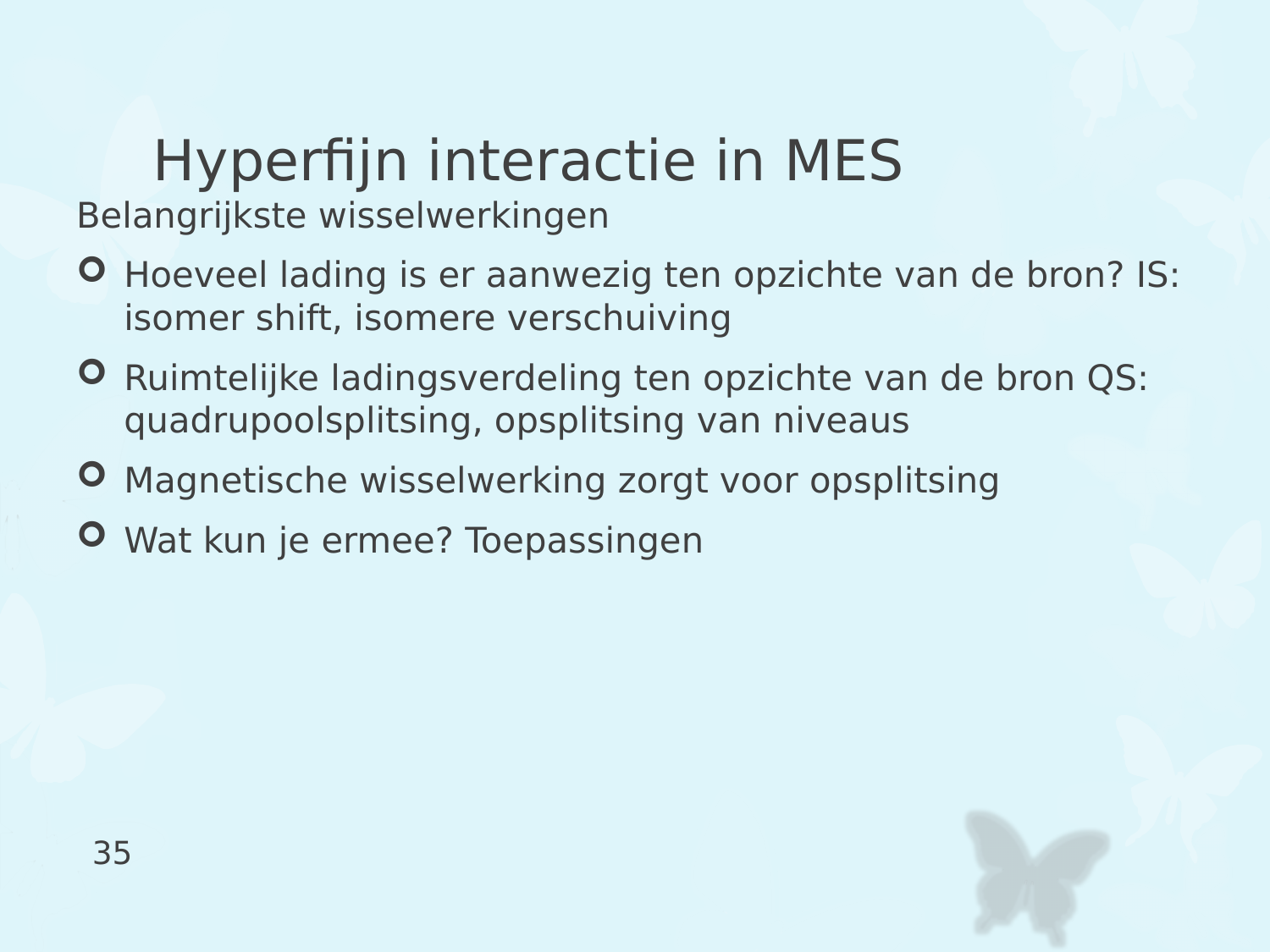

# Hyperfijn interactie in MES
Belangrijkste wisselwerkingen
Hoeveel lading is er aanwezig ten opzichte van de bron? IS: isomer shift, isomere verschuiving
Ruimtelijke ladingsverdeling ten opzichte van de bron QS: quadrupoolsplitsing, opsplitsing van niveaus
Magnetische wisselwerking zorgt voor opsplitsing
Wat kun je ermee? Toepassingen

35